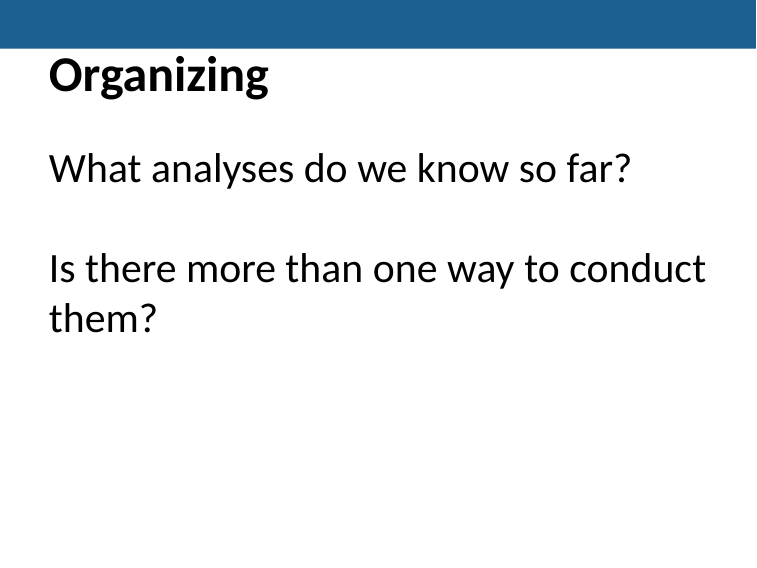

Organizing

What analyses do we know so far?

Is there more than one way to conduct them?